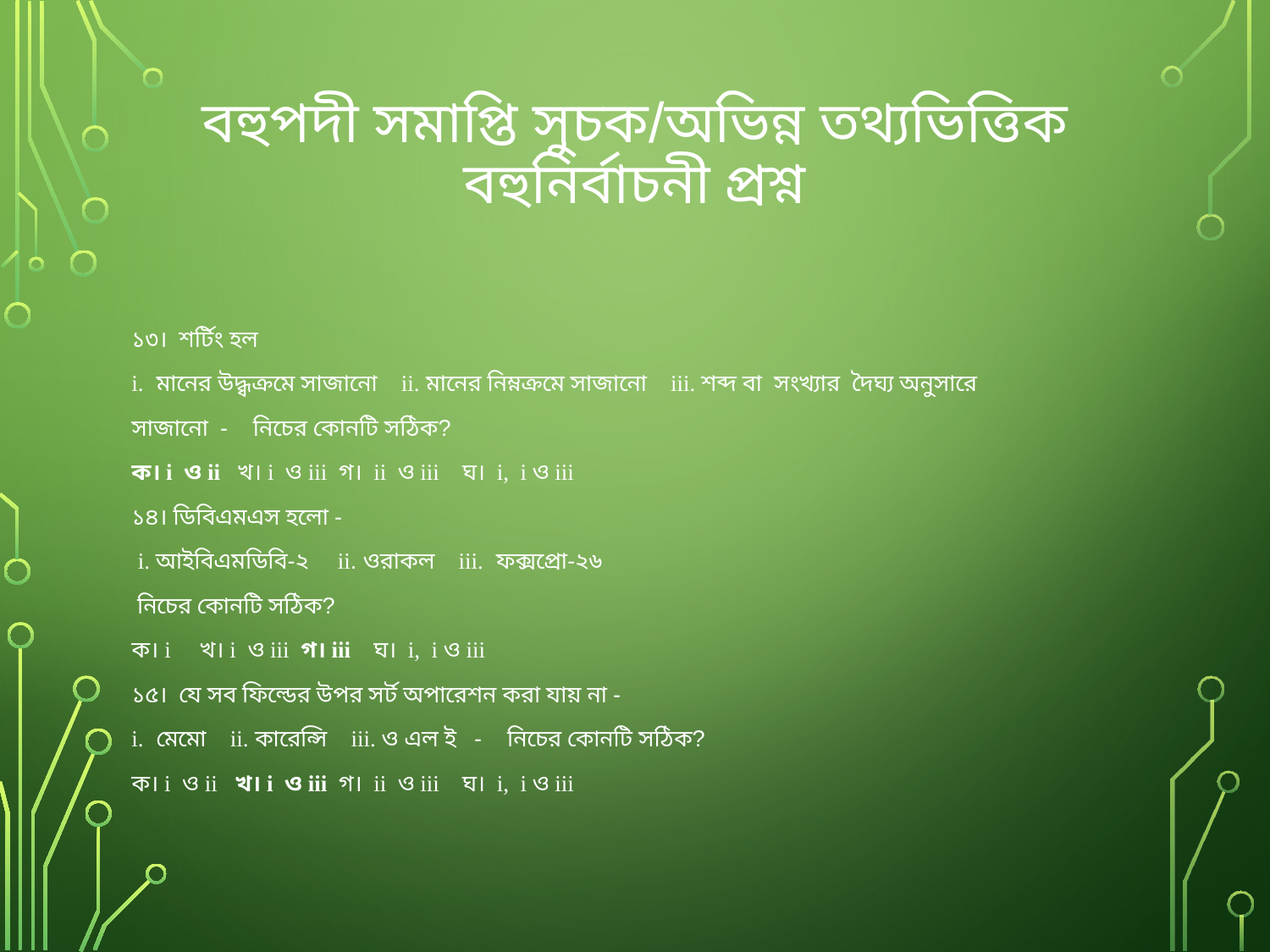

# বহুপদী সমাপ্তি সুচক/অভিন্ন তথ্যভিত্তিক বহুনির্বাচনী প্রশ্ন
১৩।  শর্টিং হল
i.  মানের উদ্ধ্বক্রমে সাজানো    ii. মানের নিম্নক্রমে সাজানো    iii. শব্দ বা  সংখ্যার  দৈঘ্য অনুসারে
সাজানো  -    নিচের কোনটি সঠিক?
ক। i  ও ii   খ। i  ও iii  গ।  ii  ও iii    ঘ।  i,  i ও iii
১৪। ডিবিএমএস হলো -
 i. আইবিএমডিবি-২     ii. ওরাকল    iii.  ফক্সপ্রো-২৬
 নিচের কোনটি সঠিক?
ক। i     খ। i  ও iii  গ। iii    ঘ।  i,  i ও iii
১৫।  যে সব ফিল্ডের উপর সর্ট অপারেশন করা যায় না -
i.  মেমো    ii. কারেন্সি    iii. ও এল ই   -    নিচের কোনটি সঠিক?
ক। i  ও ii   খ। i  ও iii  গ।  ii  ও iii    ঘ।  i,  i ও iii